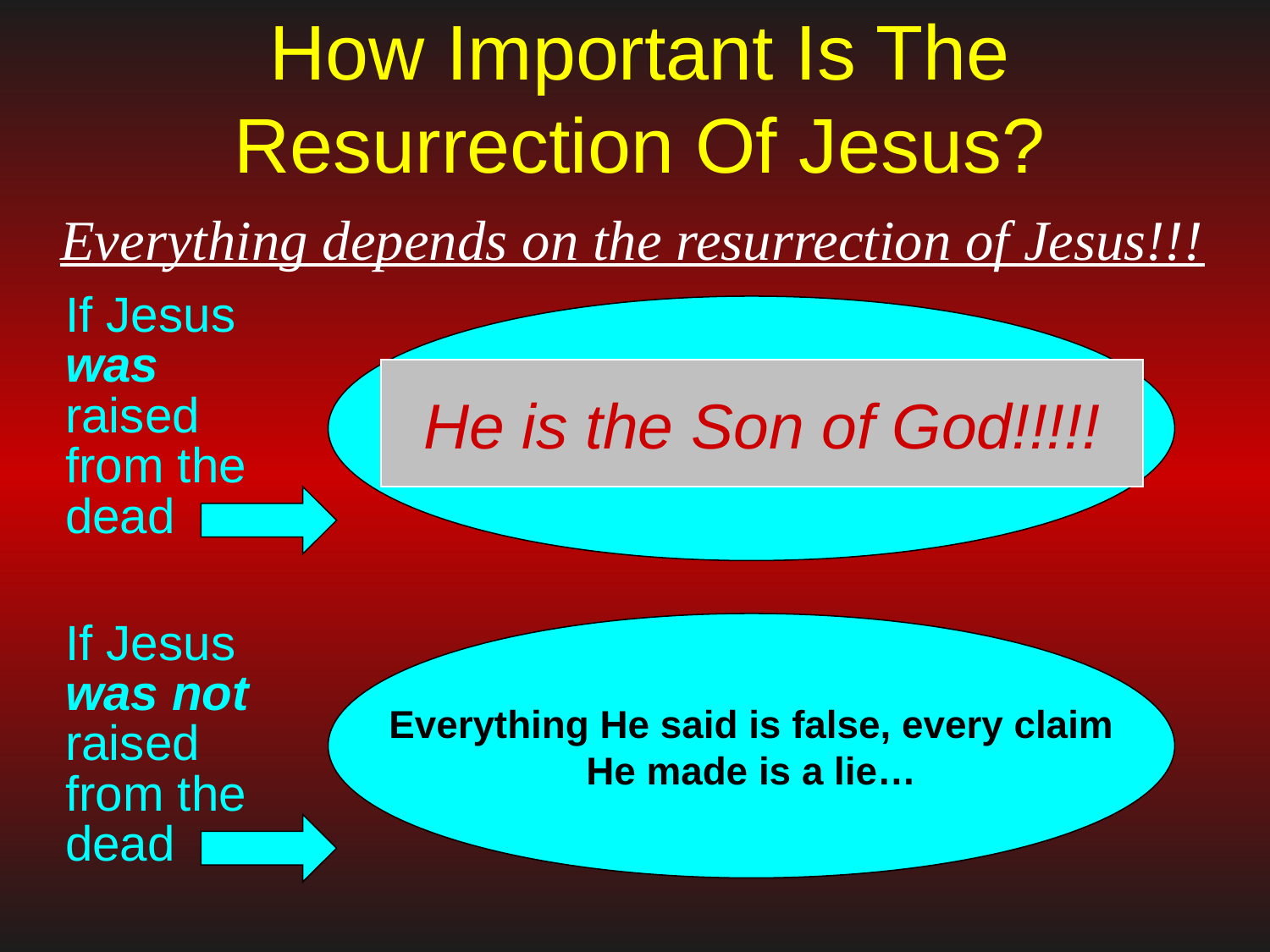

# How Important Is The Resurrection Of Jesus?
 Everything depends on the resurrection of Jesus!!!
If Jesus
was
raised
from the
dead
Everything he said is true, every claim
he made is verified…
He is the Son of God!!!!!

If Jesus
was not
raised
from the
dead
Everything He said is false, every claim
He made is a lie…